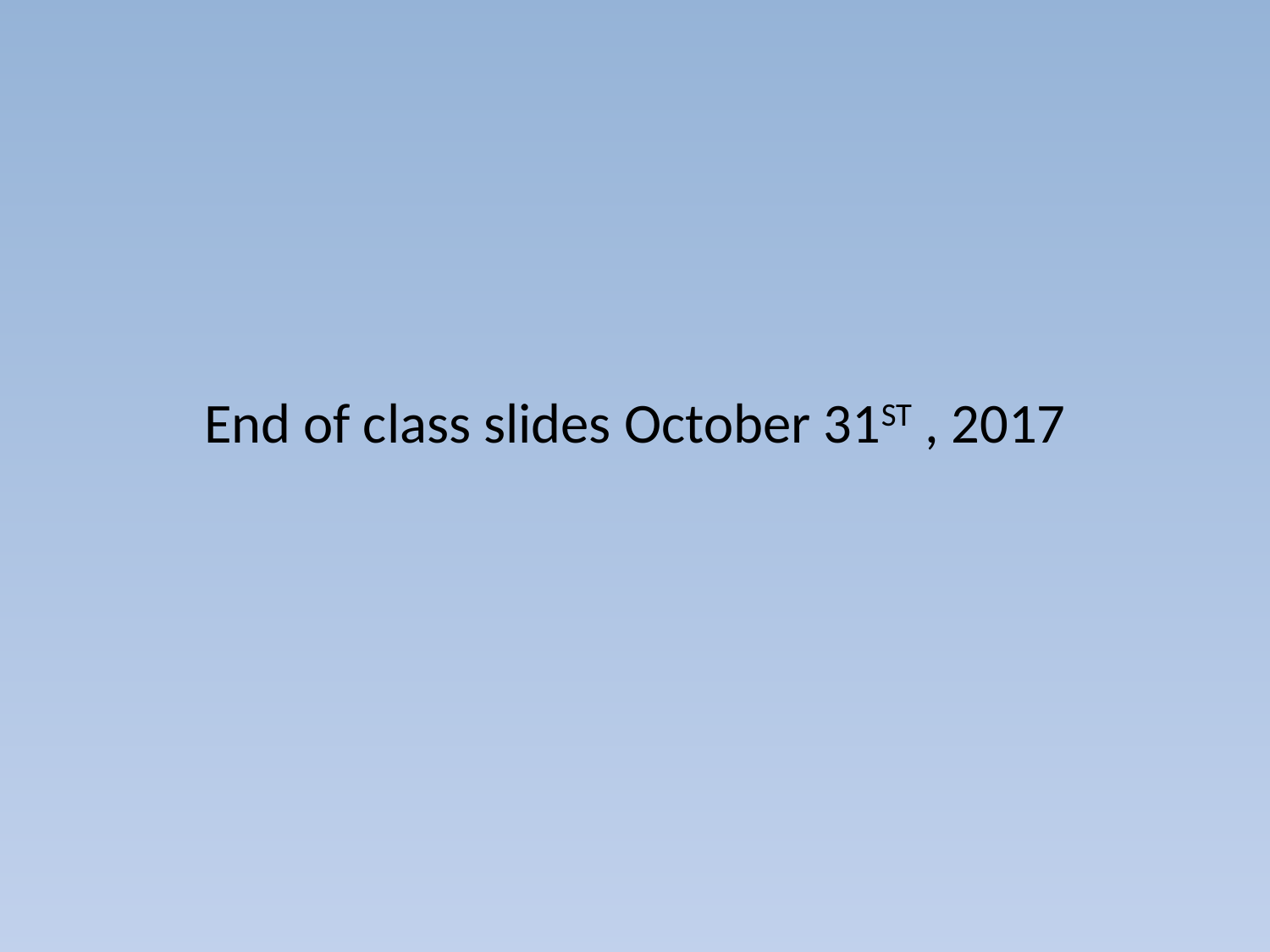

End of class slides October 31ST , 2017